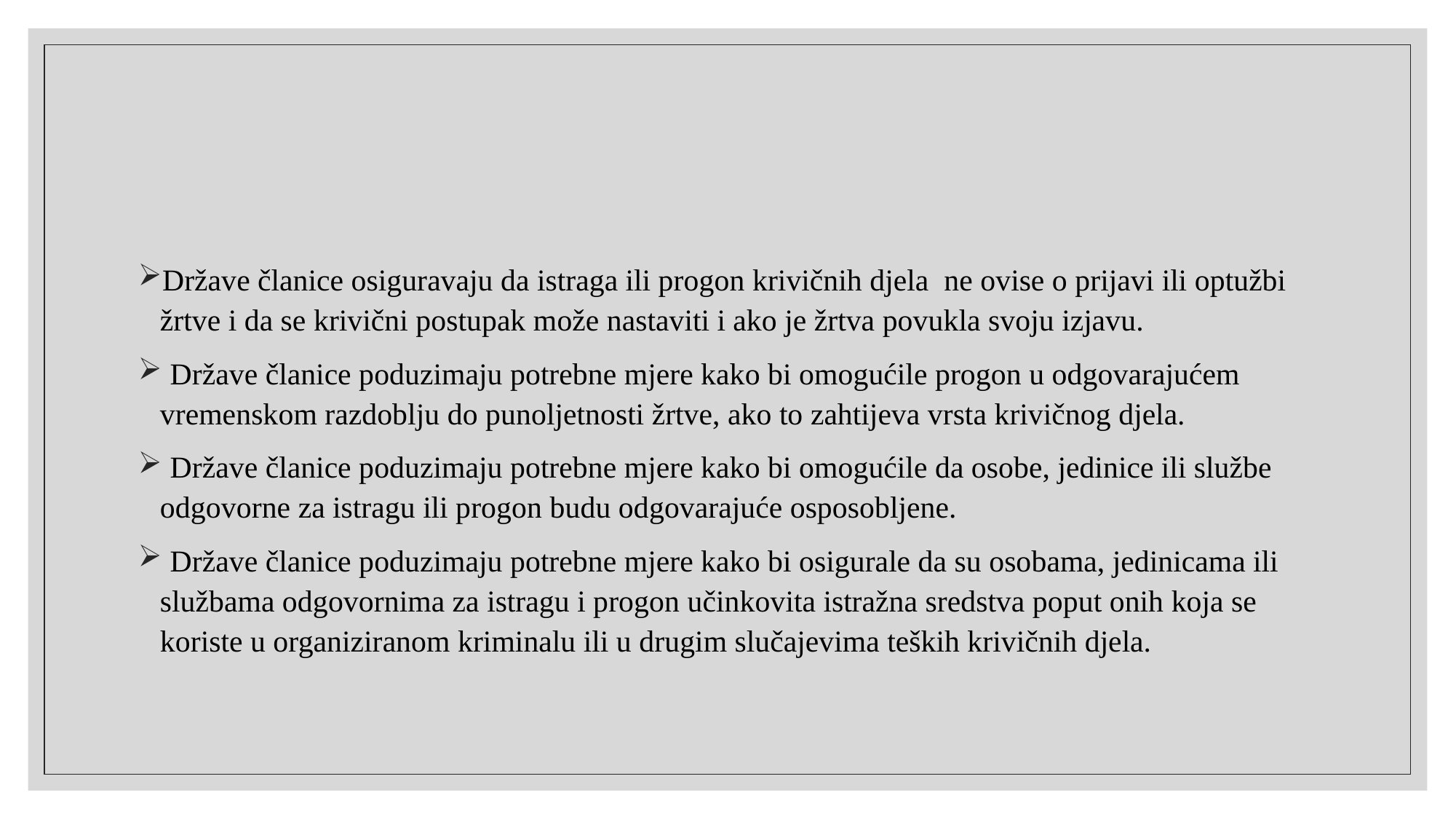

Države članice osiguravaju da istraga ili progon krivičnih djela  ne ovise o prijavi ili optužbi žrtve i da se krivični postupak može nastaviti i ako je žrtva povukla svoju izjavu.
 Države članice poduzimaju potrebne mjere kako bi omogućile progon u odgovarajućem vremenskom razdoblju do punoljetnosti žrtve, ako to zahtijeva vrsta krivičnog djela.
 Države članice poduzimaju potrebne mjere kako bi omogućile da osobe, jedinice ili službe odgovorne za istragu ili progon budu odgovarajuće osposobljene.
 Države članice poduzimaju potrebne mjere kako bi osigurale da su osobama, jedinicama ili službama odgovornima za istragu i progon učinkovita istražna sredstva poput onih koja se koriste u organiziranom kriminalu ili u drugim slučajevima teških krivičnih djela.